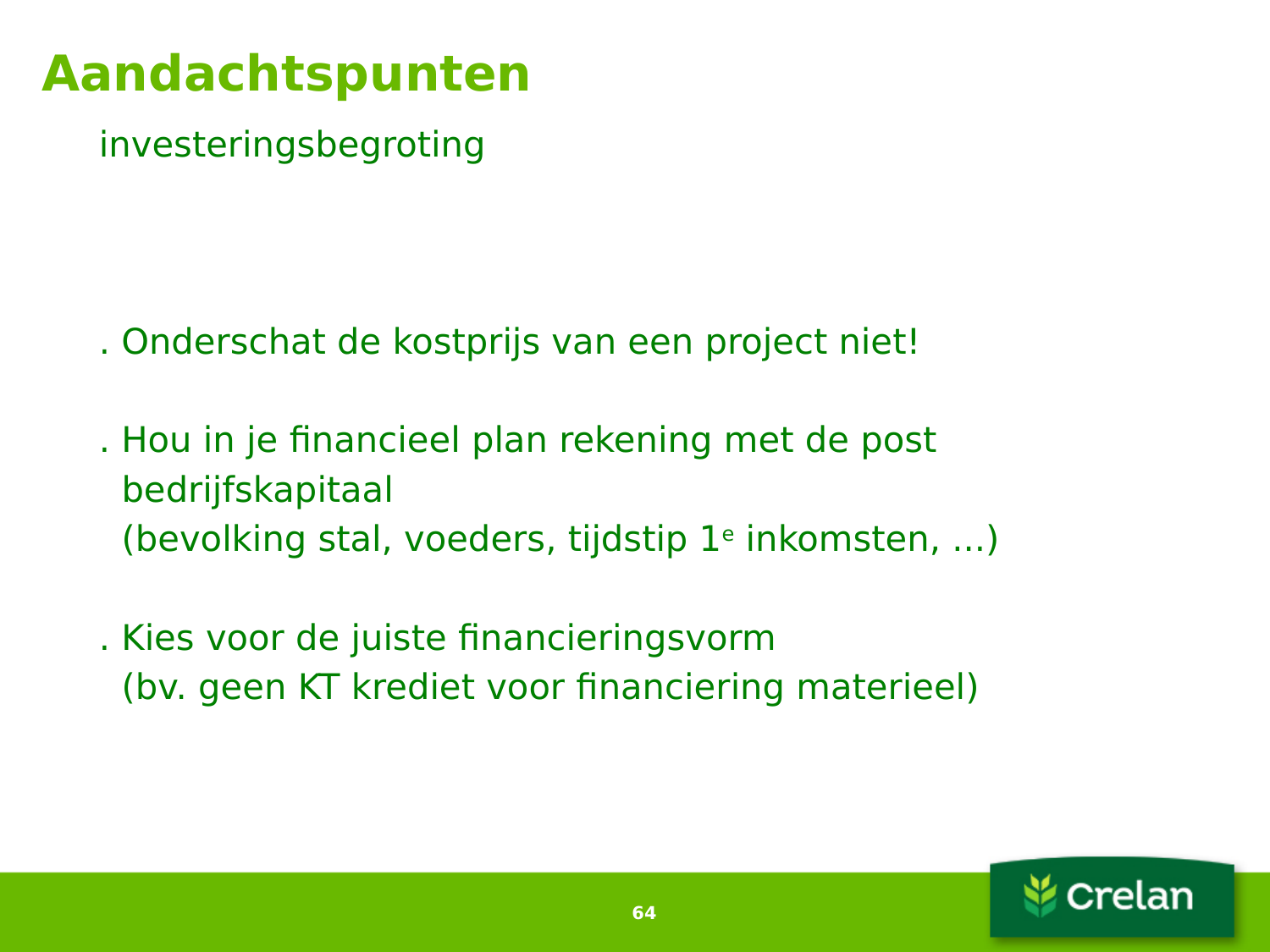

# Aandachtspunten
investeringsbegroting

. Onderschat de kostprijs van een project niet!

. Hou in je financieel plan rekening met de post
  bedrijfskapitaal
  (bevolking stal, voeders, tijdstip 1e inkomsten, ...)

. Kies voor de juiste financieringsvorm
  (bv. geen KT krediet voor financiering materieel)

64